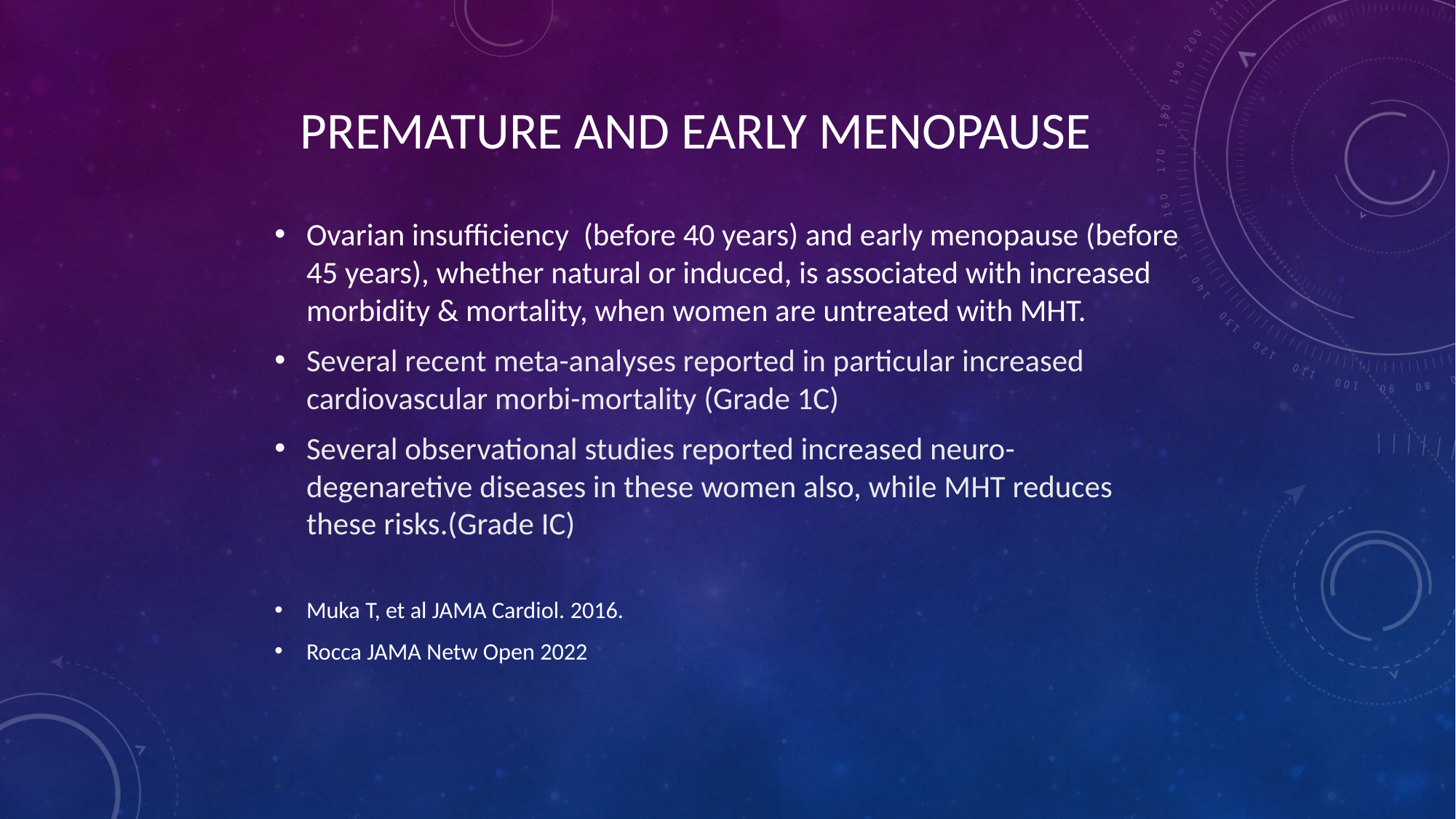

# Premature and early menopause
Ovarian insufficiency  (before 40 years) and early menopause (before 45 years), whether natural or induced, is associated with increased morbidity & mortality, when women are untreated with MHT.
Several recent meta-analyses reported in particular increased cardiovascular morbi-mortality (Grade 1C)
Several observational studies reported increased neuro-degenaretive diseases in these women also, while MHT reduces these risks.(Grade IC)

Muka T, et al JAMA Cardiol. 2016.
Rocca JAMA Netw Open 2022